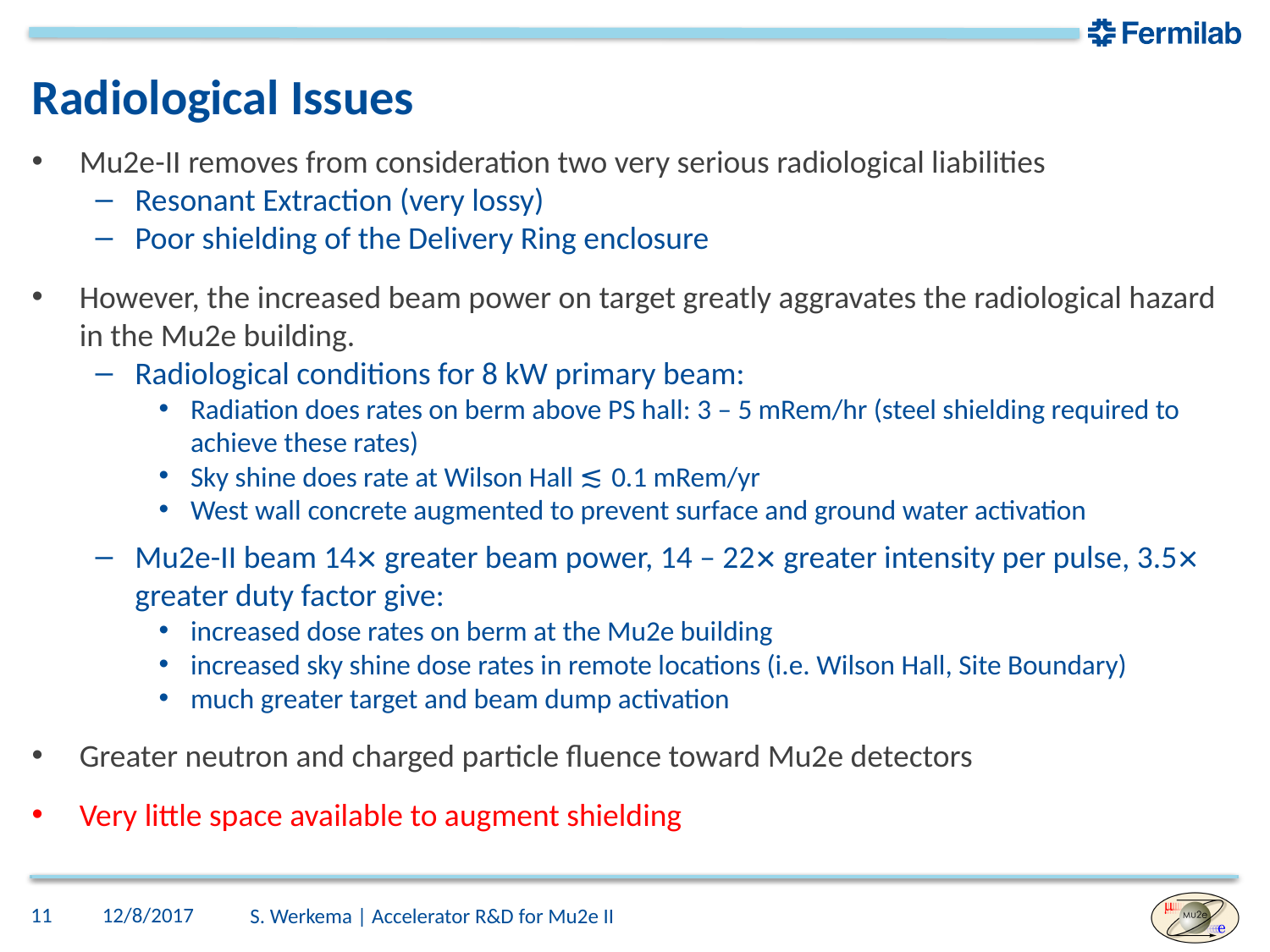

# Radiological Issues
Mu2e-II removes from consideration two very serious radiological liabilities
Resonant Extraction (very lossy)
Poor shielding of the Delivery Ring enclosure
However, the increased beam power on target greatly aggravates the radiological hazard in the Mu2e building.
Radiological conditions for 8 kW primary beam:
Radiation does rates on berm above PS hall: 3 – 5 mRem/hr (steel shielding required to achieve these rates)
Sky shine does rate at Wilson Hall ≲ 0.1 mRem/yr
West wall concrete augmented to prevent surface and ground water activation
Mu2e-II beam 14× greater beam power, 14 – 22× greater intensity per pulse, 3.5× greater duty factor give:
increased dose rates on berm at the Mu2e building
increased sky shine dose rates in remote locations (i.e. Wilson Hall, Site Boundary)
much greater target and beam dump activation
Greater neutron and charged particle fluence toward Mu2e detectors
Very little space available to augment shielding
11
12/8/2017
S. Werkema | Accelerator R&D for Mu2e II